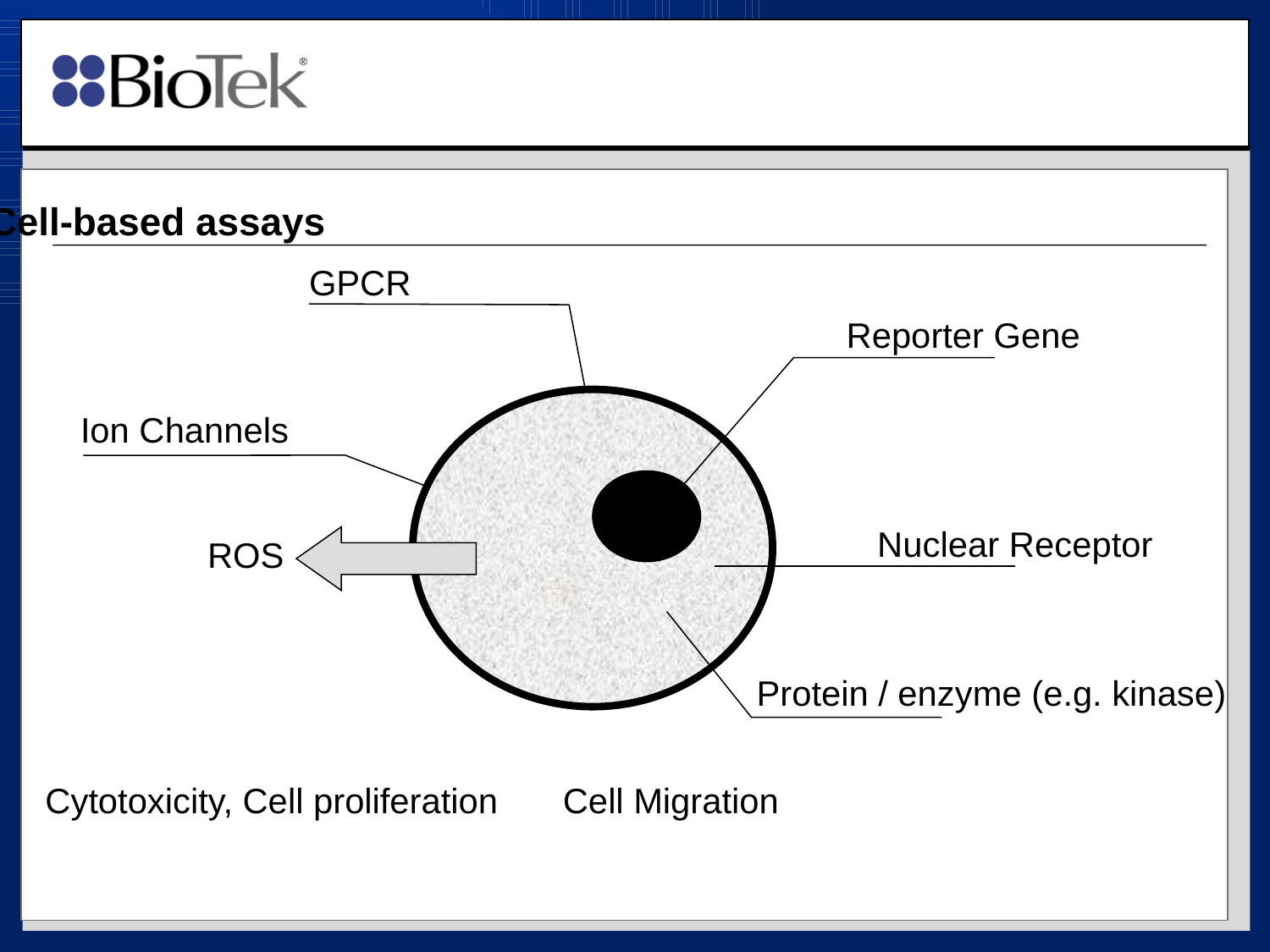

Cell-based assays
GPCR

Reporter Gene

Ion Channels

Nuclear Receptor
ROS

Protein / enzyme (e.g. kinase)
Cytotoxicity, Cell proliferation
Cell Migration